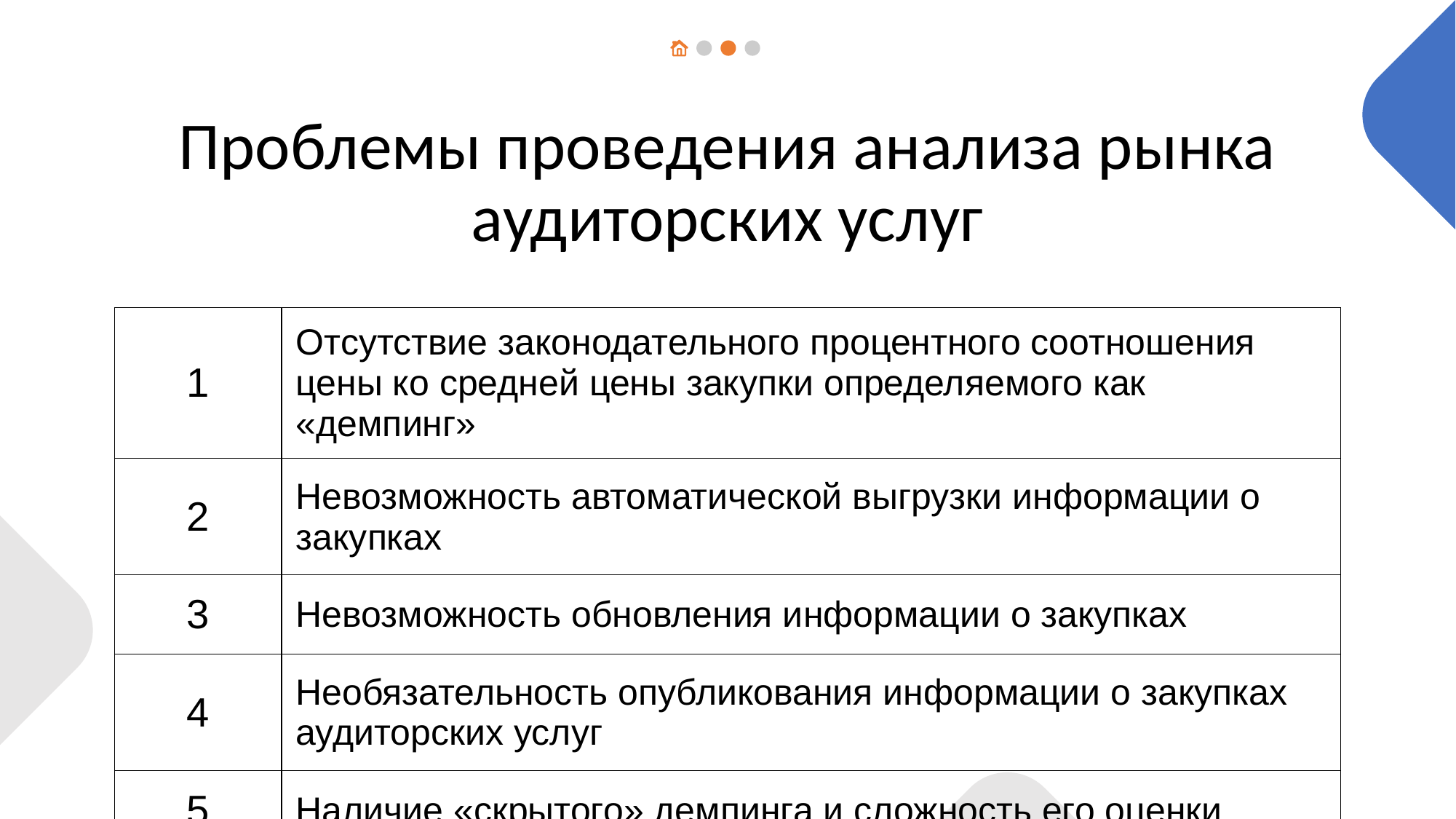

# Проблемы проведения анализа рынка аудиторских услуг
| 1 | Отсутствие законодательного процентного соотношения цены ко средней цены закупки определяемого как «демпинг» |
| --- | --- |
| 2 | Невозможность автоматической выгрузки информации о закупках |
| 3 | Невозможность обновления информации о закупках |
| 4 | Необязательность опубликования информации о закупках аудиторских услуг |
| 5 | Наличие «скрытого» демпинга и сложность его оценки |